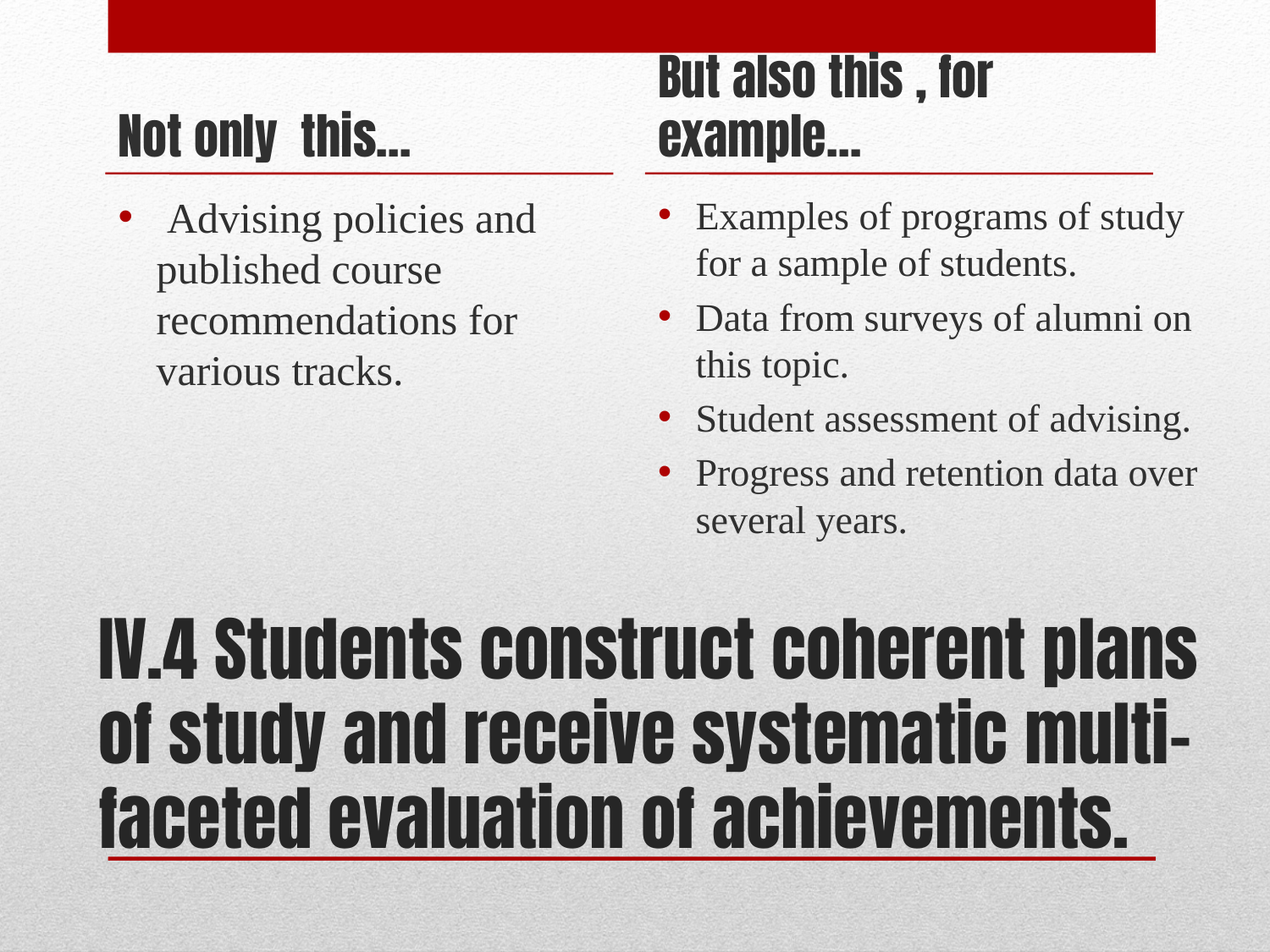

Not only  this…
But also this , for example…
 Advising policies and published course recommendations for various tracks.
Examples of programs of study for a sample of students.
Data from surveys of alumni on this topic.
Student assessment of advising.
Progress and retention data over several years.
# IV.4 Students construct coherent plans of study and receive systematic multi-faceted evaluation of achievements.